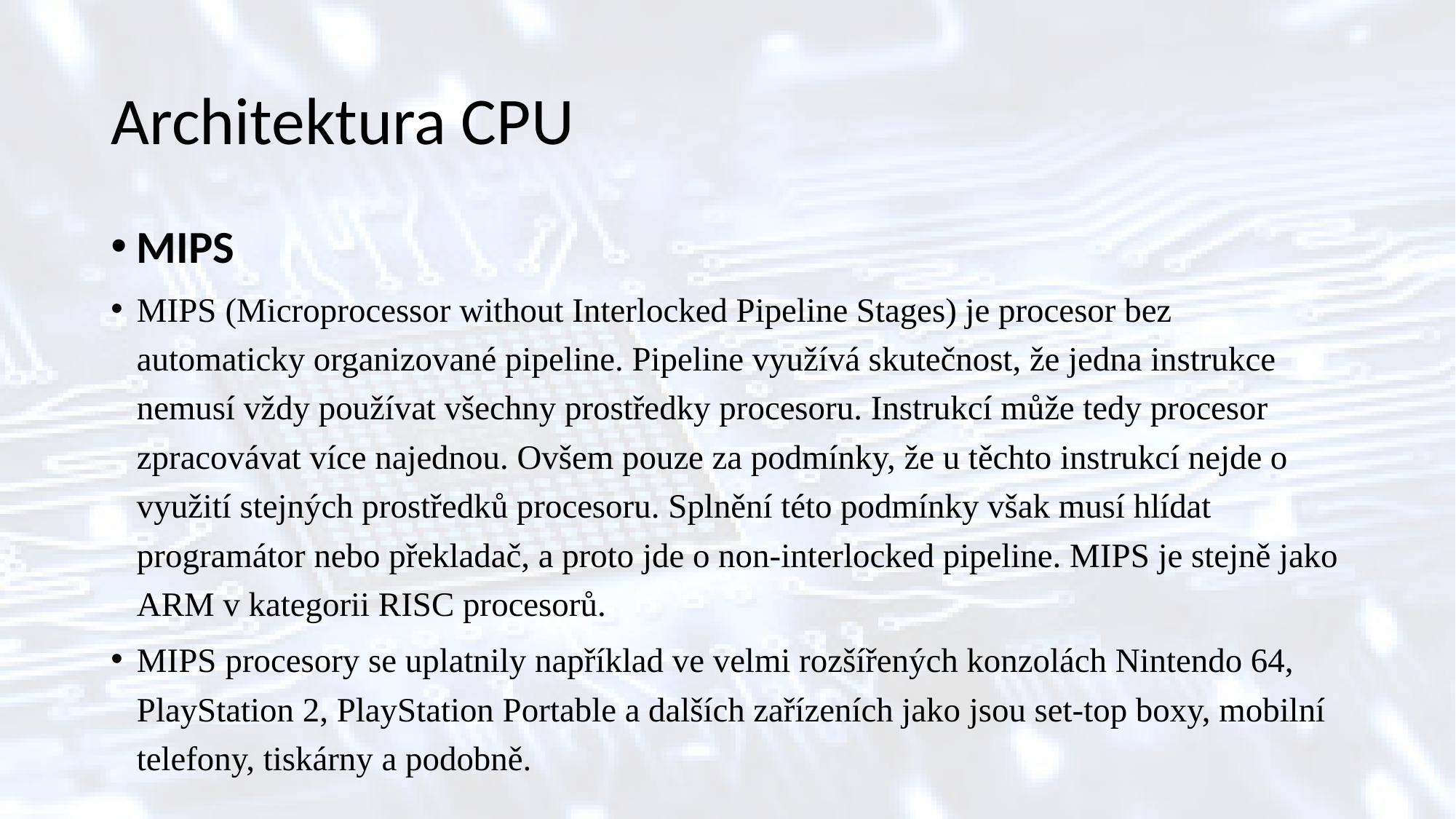

# Architektura CPU
MIPS
MIPS (Microprocessor without Interlocked Pipeline Stages) je procesor bez automaticky organizované pipeline. Pipeline využívá skutečnost, že jedna instrukce nemusí vždy používat všechny prostředky procesoru. Instrukcí může tedy procesor zpracovávat více najednou. Ovšem pouze za podmínky, že u těchto instrukcí nejde o využití stejných prostředků procesoru. Splnění této podmínky však musí hlídat programátor nebo překladač, a proto jde o non-interlocked pipeline. MIPS je stejně jako ARM v kategorii RISC procesorů.
MIPS procesory se uplatnily například ve velmi rozšířených konzolách Nintendo 64, PlayStation 2, PlayStation Portable a dalších zařízeních jako jsou set-top boxy, mobilní telefony, tiskárny a podobně.